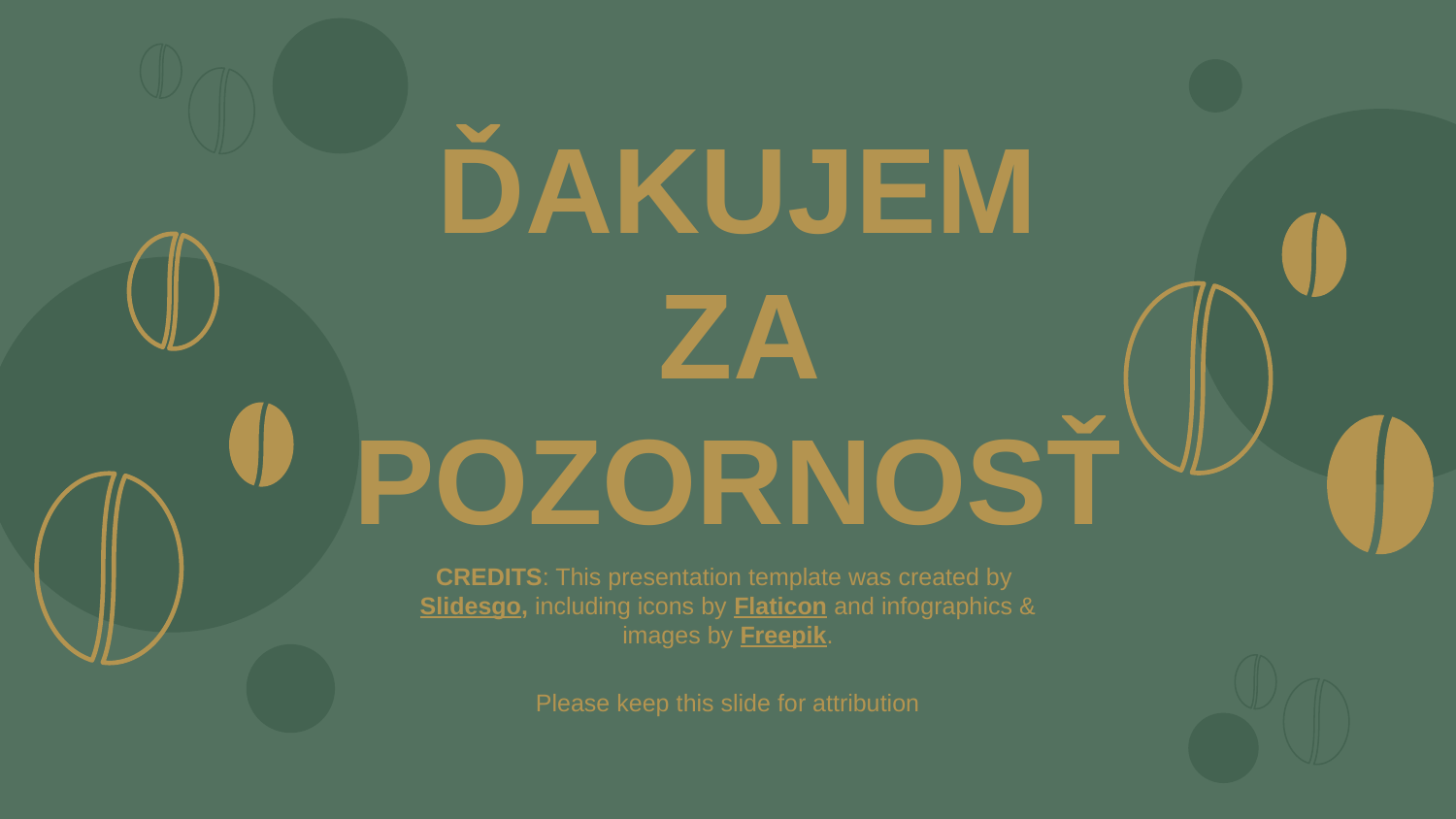

# ĎAKUJEM ZA POZORNOSŤ

Please keep this slide for attribution